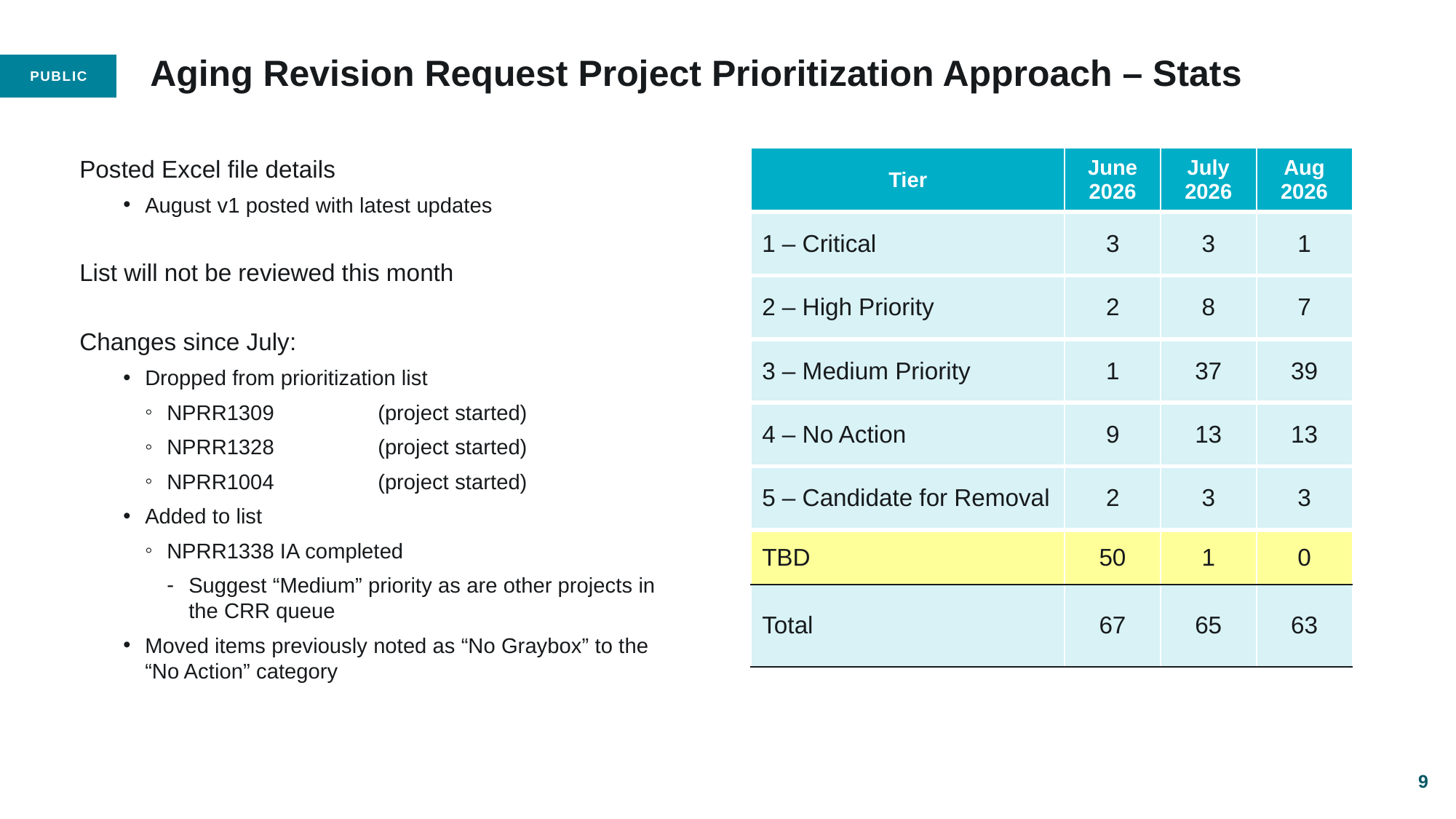

# Aging Revision Request Project Prioritization Approach – Stats
Posted Excel file details
August v1 posted with latest updates

List will not be reviewed this month

Changes since July:
Dropped from prioritization list
NPRR1309 		(project started)
NPRR1328 		(project started)
NPRR1004 		(project started)
Added to list
NPRR1338 IA completed
Suggest “Medium” priority as are other projects in the CRR queue
Moved items previously noted as “No Graybox” to the “No Action” category
| Tier | June 2026 | July 2026 | Aug 2026 |
| --- | --- | --- | --- |
| 1 – Critical | 3 | 3 | 1 |
| 2 – High Priority | 2 | 8 | 7 |
| 3 – Medium Priority | 1 | 37 | 39 |
| 4 – No Action | 9 | 13 | 13 |
| 5 – Candidate for Removal | 2 | 3 | 3 |
| TBD | 50 | 1 | 0 |
| Total | 67 | 65 | 63 |
9